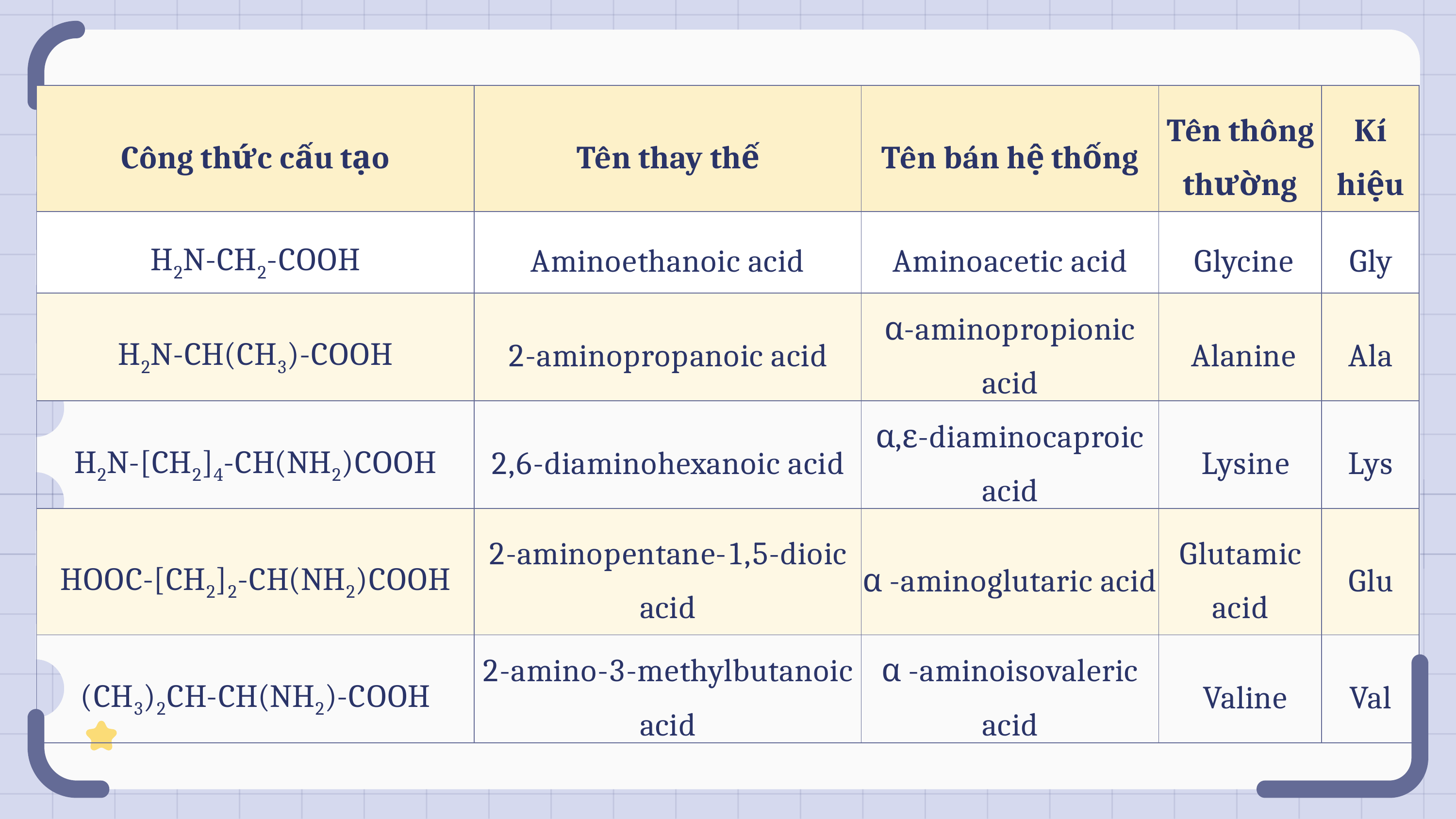

| Công thức cấu tạo | Tên thay thế | Tên bán hệ thống | Tên thông thường | Kí hiệu |
| --- | --- | --- | --- | --- |
| H2N-CH2-COOH | Aminoethanoic acid | Aminoacetic acid | Glycine | Gly |
| H2N-CH(CH3)-COOH | 2-aminopropanoic acid | α-aminopropionic acid | Alanine | Ala |
| H2N-[CH2]4-CH(NH2)COOH | 2,6-diaminohexanoic acid | α,ε-diaminocaproic acid | Lysine | Lys |
| HOOC-[CH2]2-CH(NH2)COOH | 2-aminopentane-1,5-dioic acid | α -aminoglutaric acid | Glutamic acid | Glu |
| (CH3)2CH-CH(NH2)-COOH | 2-amino-3-methylbutanoic acid | α -aminoisovaleric acid | Valine | Val |